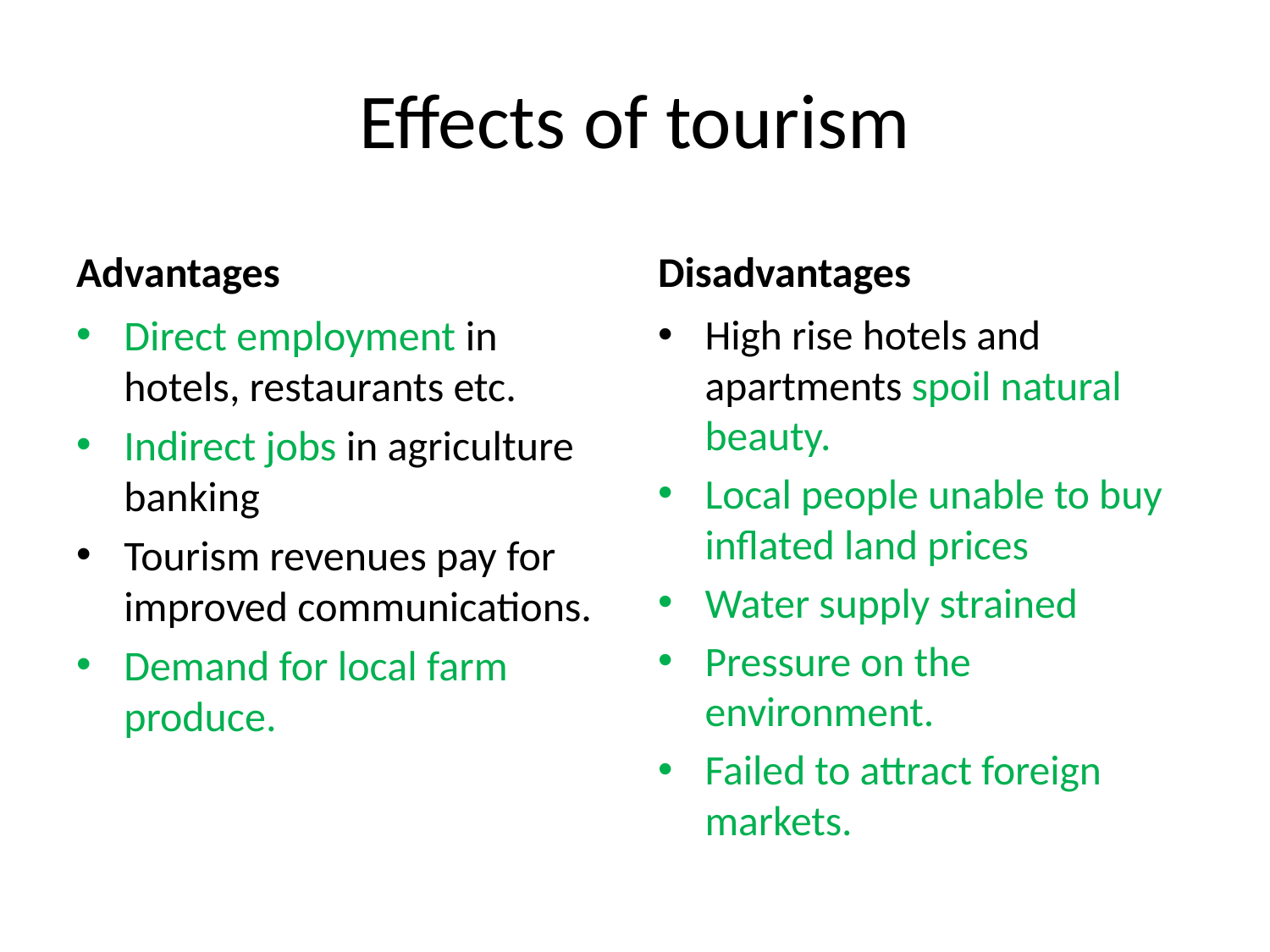

# Effects of tourism
Advantages
Disadvantages
Direct employment in hotels, restaurants etc.
Indirect jobs in agriculture banking
Tourism revenues pay for improved communications.
Demand for local farm produce.
High rise hotels and apartments spoil natural beauty.
Local people unable to buy inflated land prices
Water supply strained
Pressure on the environment.
Failed to attract foreign markets.